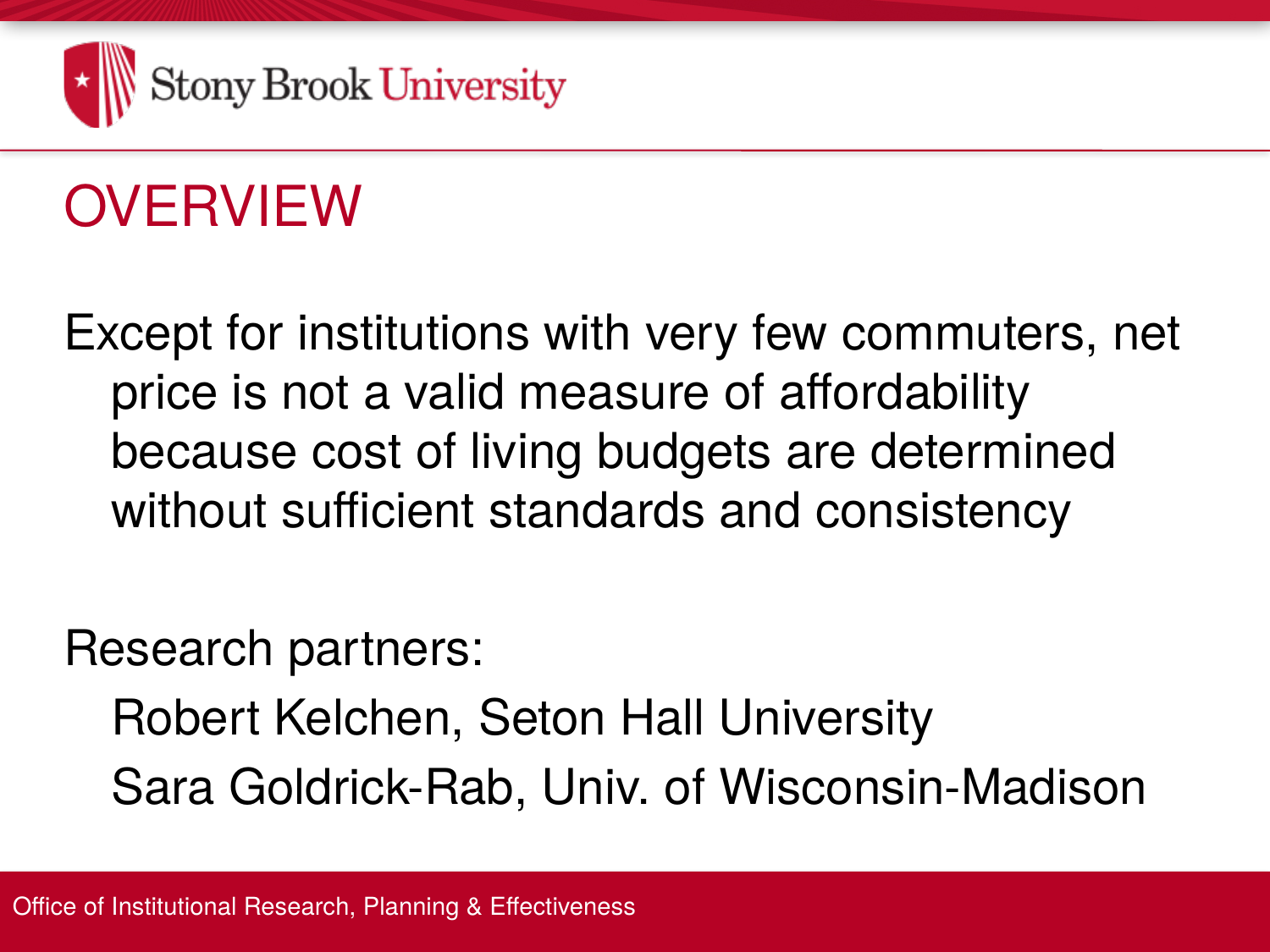

Overview
Except for institutions with very few commuters, net price is not a valid measure of affordability because cost of living budgets are determined without sufficient standards and consistency

Research partners:
	Robert Kelchen, Seton Hall University
	Sara Goldrick-Rab, Univ. of Wisconsin-Madison